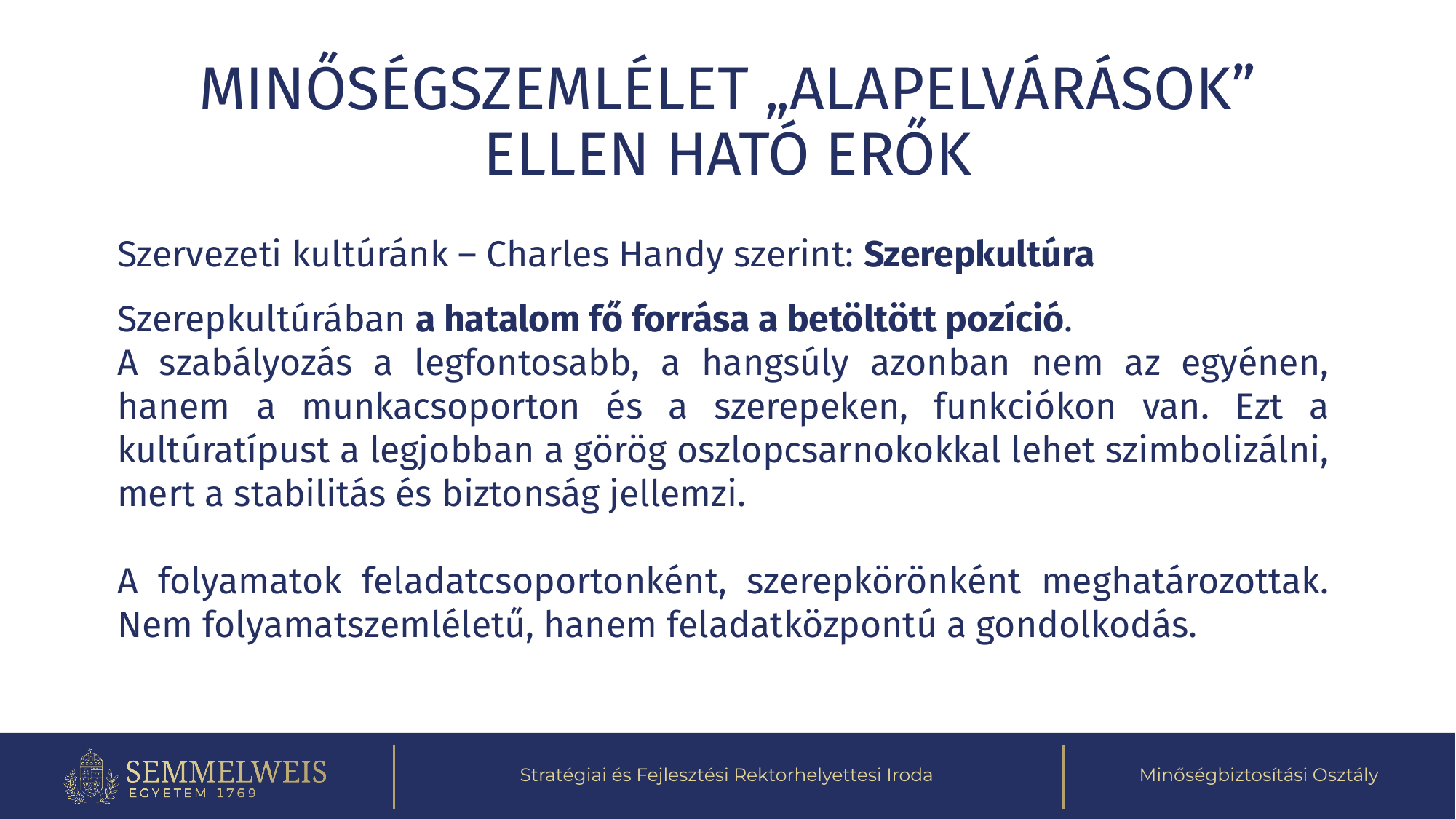

# Minőségszemlélet „alapelvárások” ellen ható erők

Szervezeti kultúránk – Charles Handy szerint: Szerepkultúra
Szerepkultúrában a hatalom fő forrása a betöltött pozíció.
A szabályozás a legfontosabb, a hangsúly azonban nem az egyénen, hanem a munkacsoporton és a szerepeken, funkciókon van. Ezt a kultúratípust a legjobban a görög oszlopcsarnokokkal lehet szimbolizálni, mert a stabilitás és biztonság jellemzi.

A folyamatok feladatcsoportonként, szerepkörönként meghatározottak. Nem folyamatszemléletű, hanem feladatközpontú a gondolkodás.
Stratégiai és Fejlesztési Rektorhelyettesi Iroda
Minőségbiztosítási Osztály